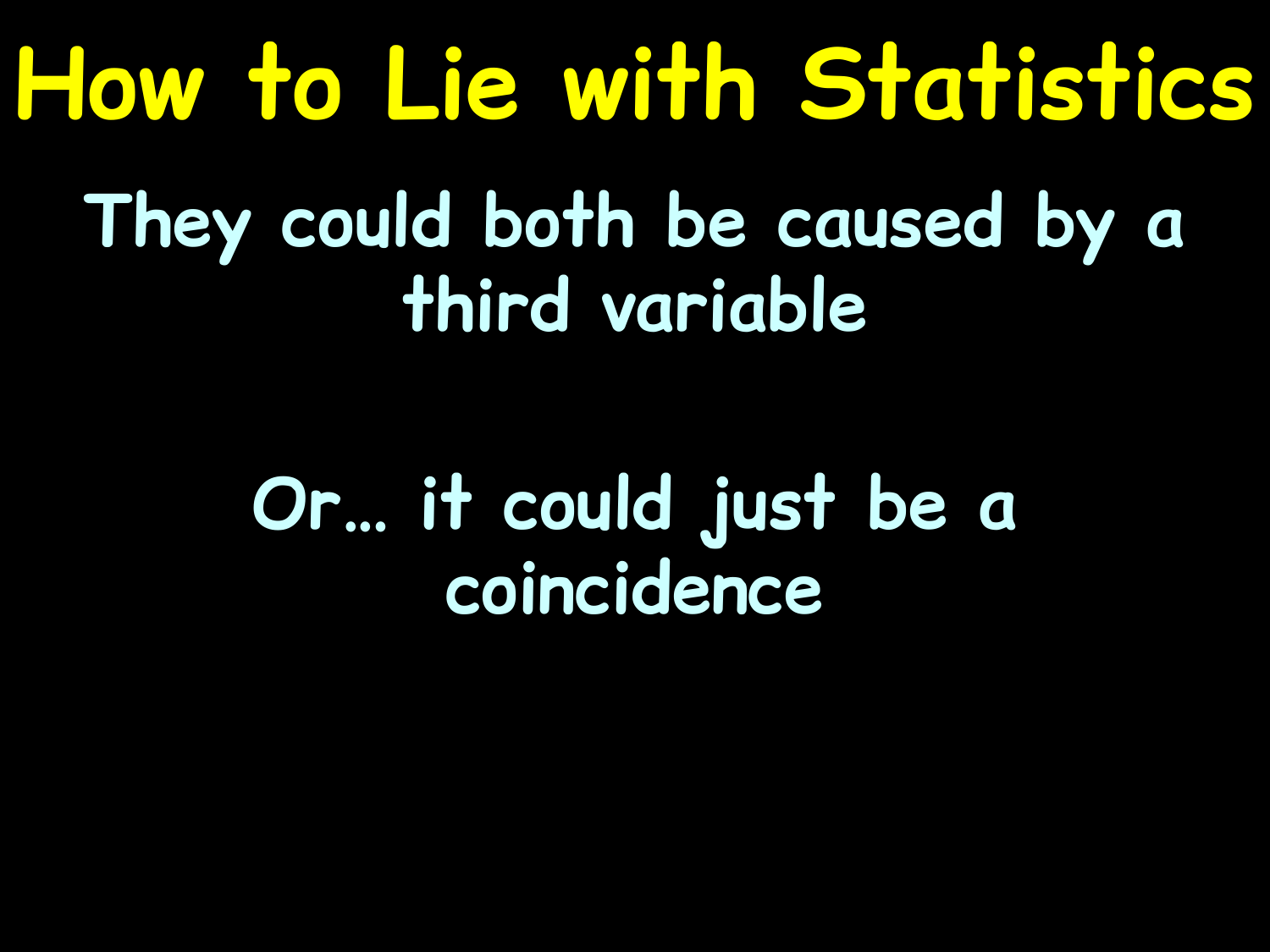

# How to Lie with Statistics
They could both be caused by a third variable

Or… it could just be a coincidence